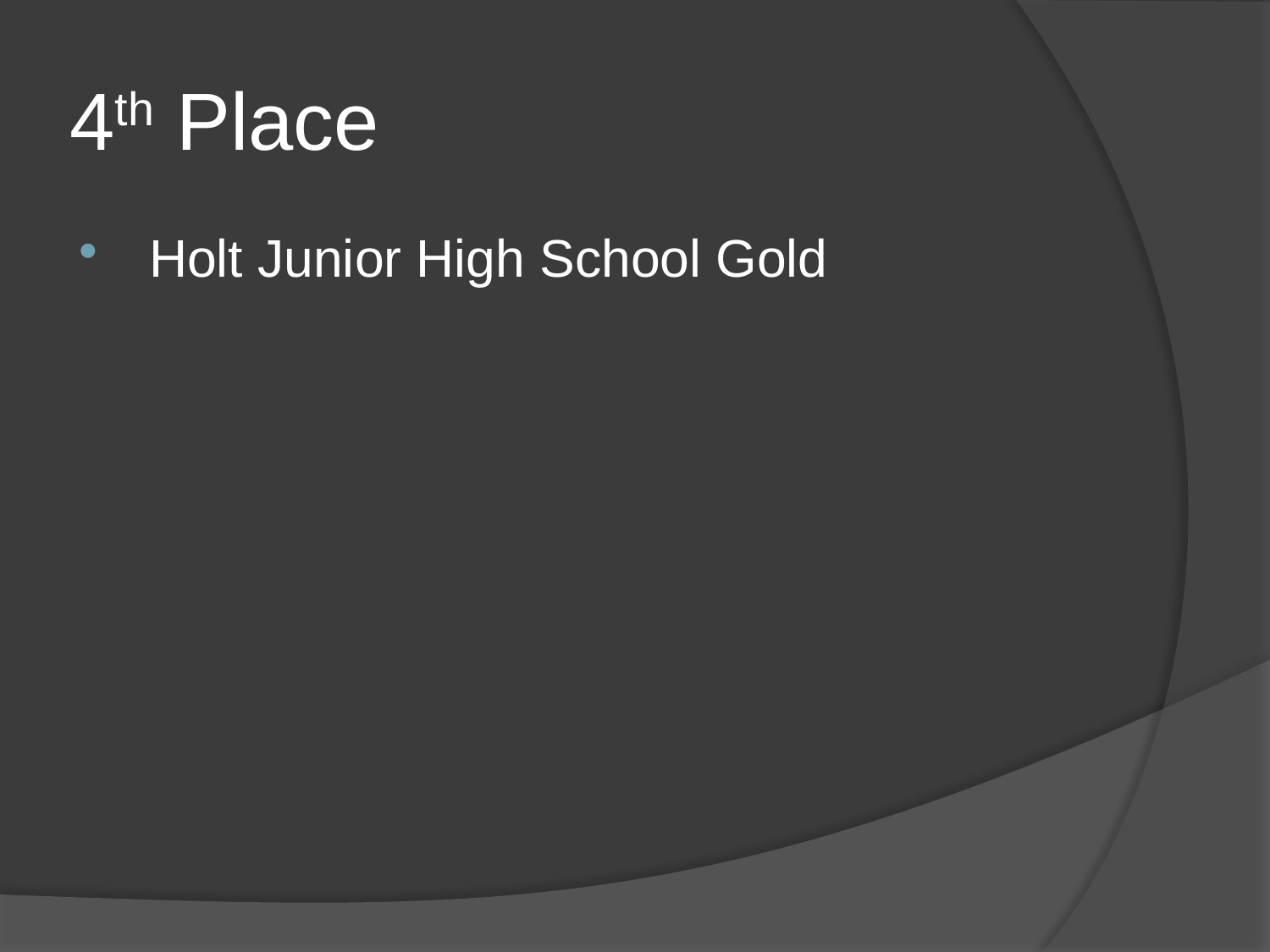

# 4th Place
 Holt Junior High School Gold